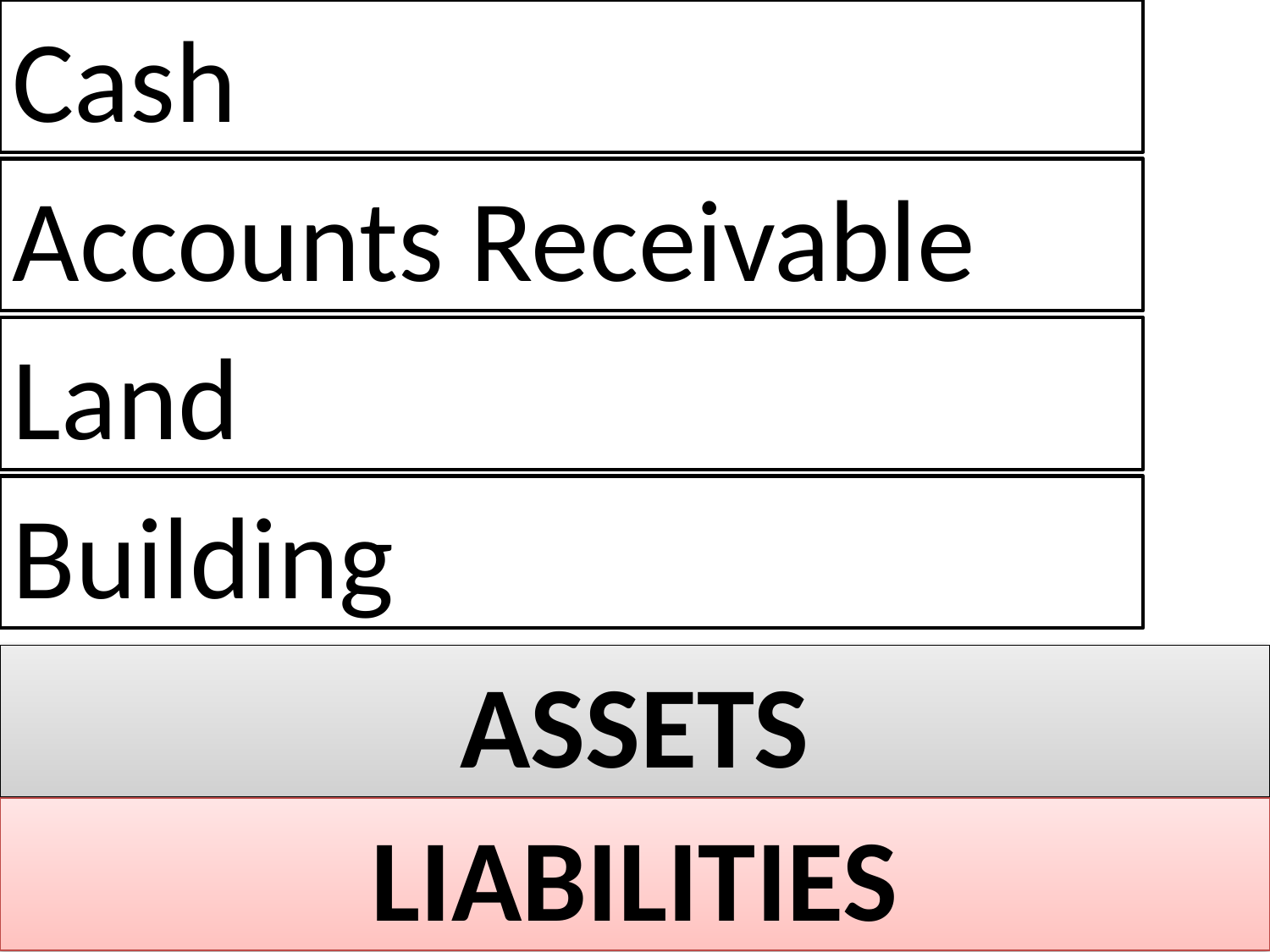

Cash
Accounts Receivable
Land
Building
ASSETS
LIABILITIES